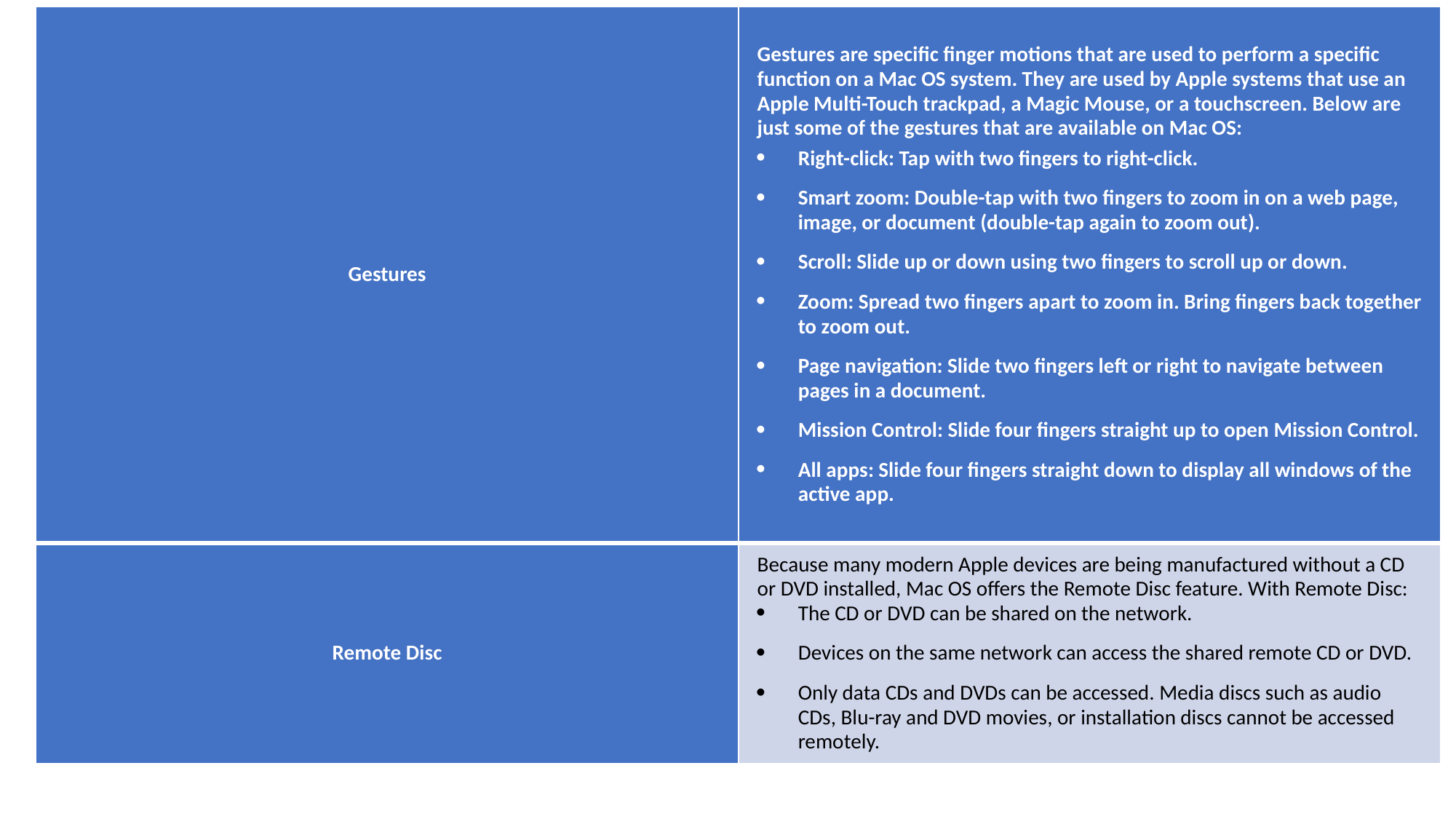

| Gestures | Gestures are specific finger motions that are used to perform a specific function on a Mac OS system. They are used by Apple systems that use an Apple Multi-Touch trackpad, a Magic Mouse, or a touchscreen. Below are just some of the gestures that are available on Mac OS: Right-click: Tap with two fingers to right-click. Smart zoom: Double-tap with two fingers to zoom in on a web page, image, or document (double-tap again to zoom out). Scroll: Slide up or down using two fingers to scroll up or down. Zoom: Spread two fingers apart to zoom in. Bring fingers back together to zoom out. Page navigation: Slide two fingers left or right to navigate between pages in a document. Mission Control: Slide four fingers straight up to open Mission Control. All apps: Slide four fingers straight down to display all windows of the active app. |
| --- | --- |
| Remote Disc | Because many modern Apple devices are being manufactured without a CD or DVD installed, Mac OS offers the Remote Disc feature. With Remote Disc: The CD or DVD can be shared on the network. Devices on the same network can access the shared remote CD or DVD. Only data CDs and DVDs can be accessed. Media discs such as audio CDs, Blu-ray and DVD movies, or installation discs cannot be accessed remotely. |